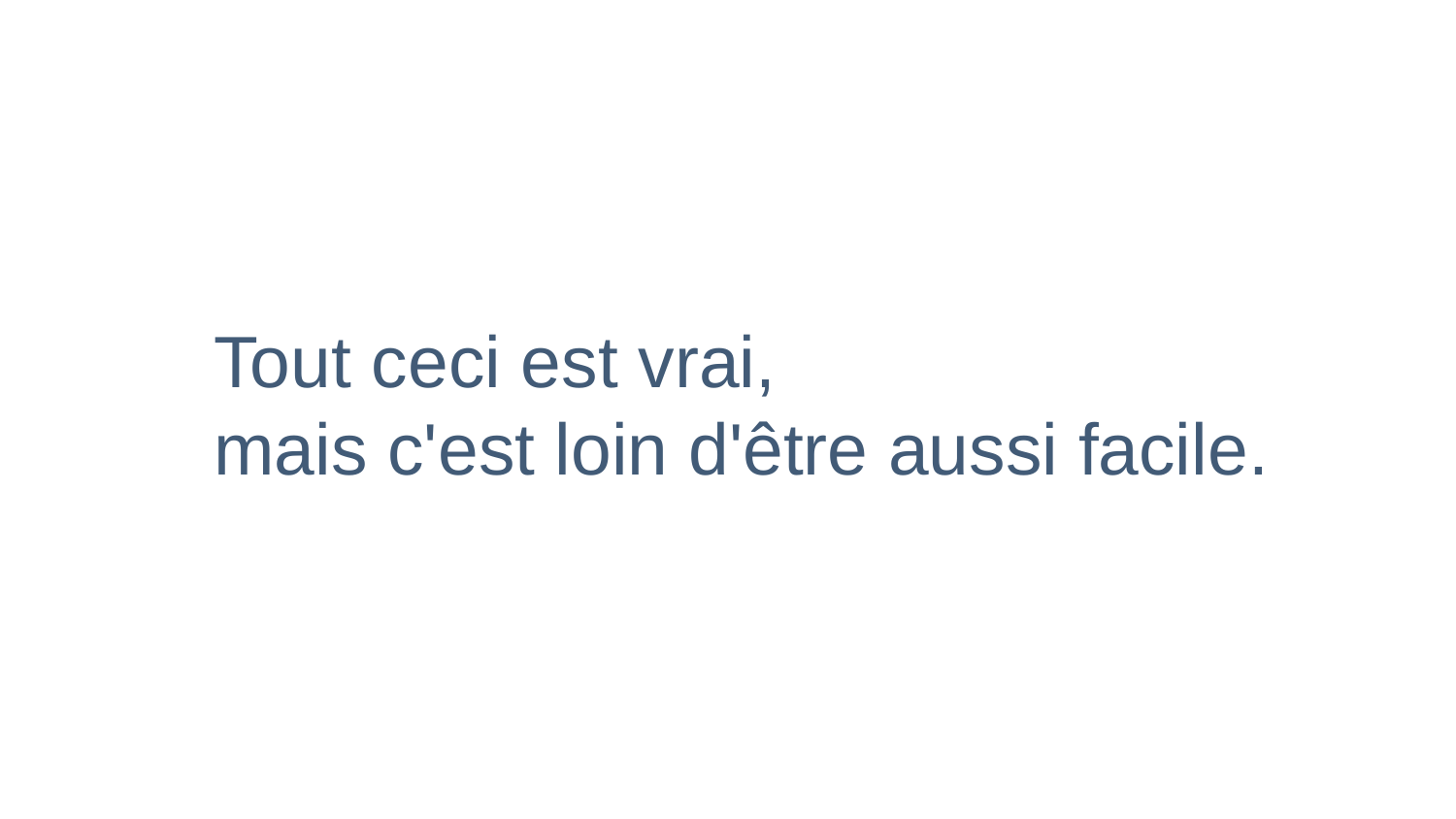

Tout ceci est vrai,
mais c'est loin d'être aussi facile.